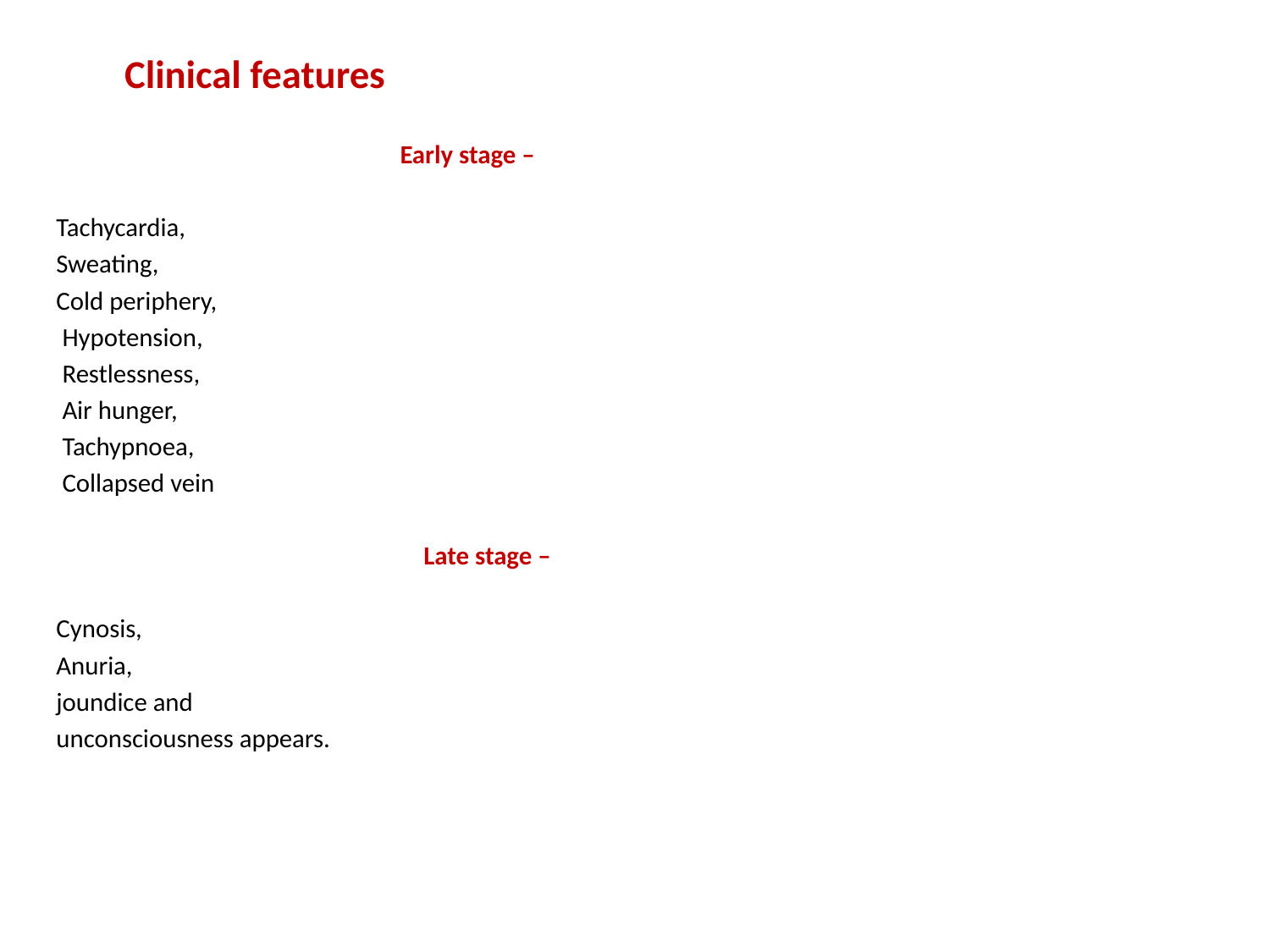

Clinical features

                                                            Early stage –

  Tachycardia,
  Sweating,
  Cold periphery,
   Hypotension,
   Restlessness,
   Air hunger,
   Tachypnoea,
   Collapsed vein

                                                                Late stage –

  Cynosis,
  Anuria,
  joundice and
  unconsciousness appears.